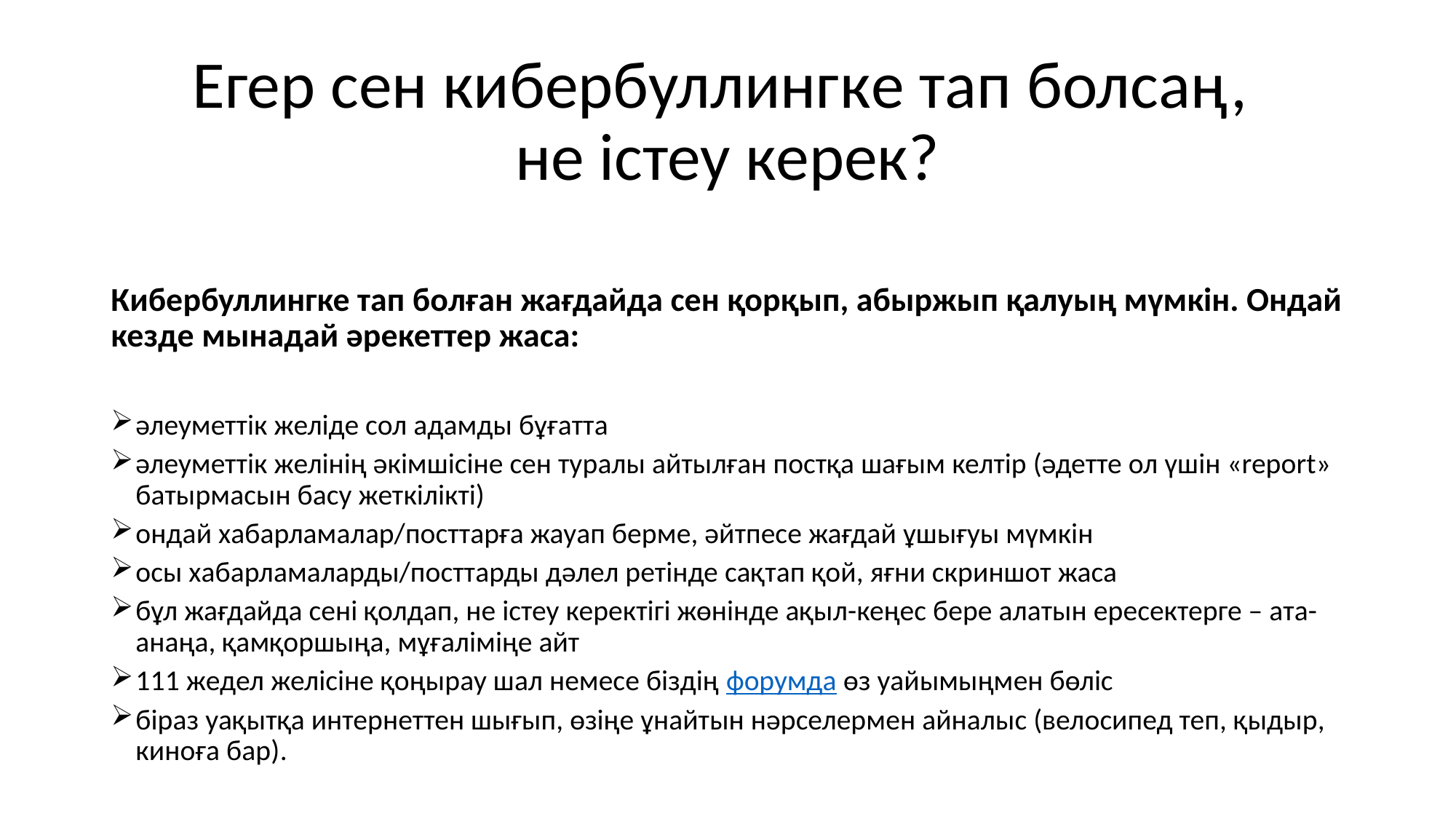

# Егер сен кибербуллингке тап болсаң, не істеу керек?
Кибербуллингке тап болған жағдайда сен қорқып, абыржып қалуың мүмкін. Ондай кезде мынадай әрекеттер жаса:
әлеуметтік желіде сол адамды бұғатта
әлеуметтік желінің әкімшісіне сен туралы айтылған постқа шағым келтір (әдетте ол үшін «report» батырмасын басу жеткілікті)
ондай хабарламалар/посттарға жауап берме, әйтпесе жағдай ұшығуы мүмкін
осы хабарламаларды/посттарды дәлел ретінде сақтап қой, яғни скриншот жаса
бұл жағдайда сені қолдап, не істеу керектігі жөнінде ақыл-кеңес бере алатын ересектерге – ата-анаңа, қамқоршыңа, мұғаліміңе айт
111 жедел желісіне қоңырау шал немесе біздің форумда өз уайымыңмен бөліс
біраз уақытқа интернеттен шығып, өзіңе ұнайтын нәрселермен айналыс (велосипед теп, қыдыр, киноға бар).